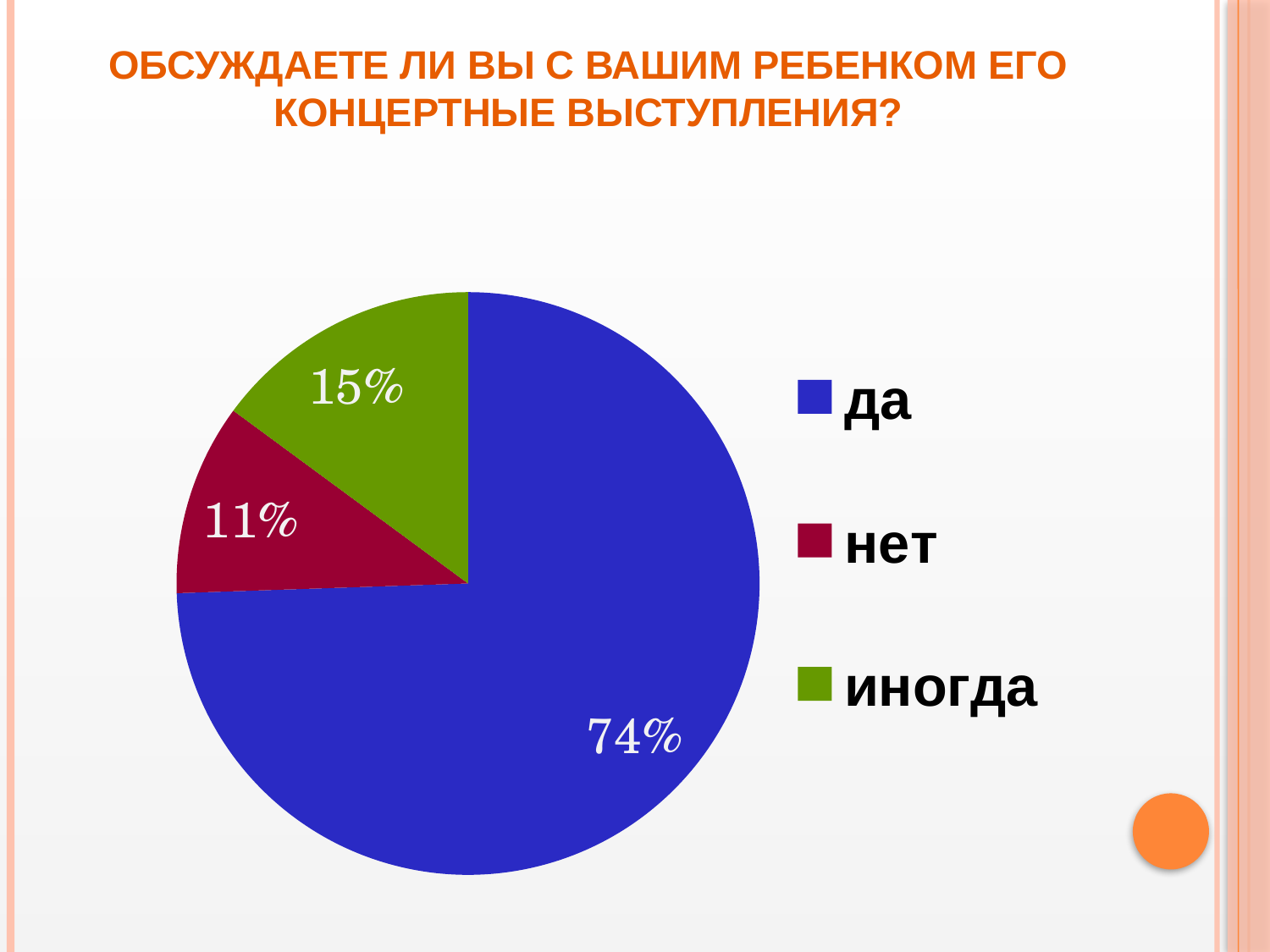

# Обсуждаете ли Вы с Вашим ребенком его концертные выступления?

### Chart

| Category | Продажи |
|---|---|
| да | 35.0 |
| нет | 5.0 |
| иногда | 7.0 |